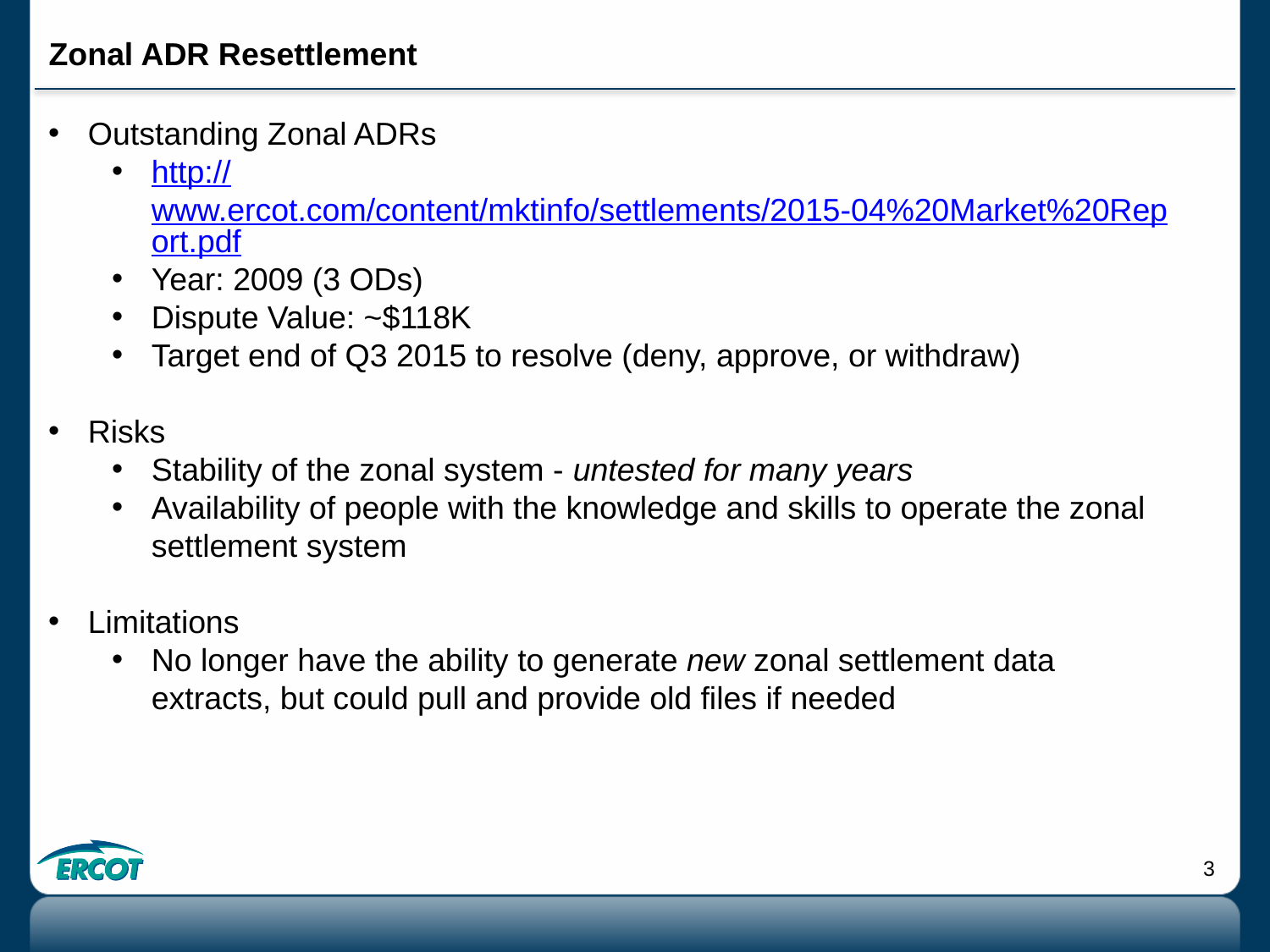

# Zonal ADR Resettlement
Outstanding Zonal ADRs
http://www.ercot.com/content/mktinfo/settlements/2015-04%20Market%20Report.pdf
Year: 2009 (3 ODs)
Dispute Value: ~$118K
Target end of Q3 2015 to resolve (deny, approve, or withdraw)

Risks
Stability of the zonal system - untested for many years
Availability of people with the knowledge and skills to operate the zonal settlement system

Limitations
No longer have the ability to generate new zonal settlement data extracts, but could pull and provide old files if needed